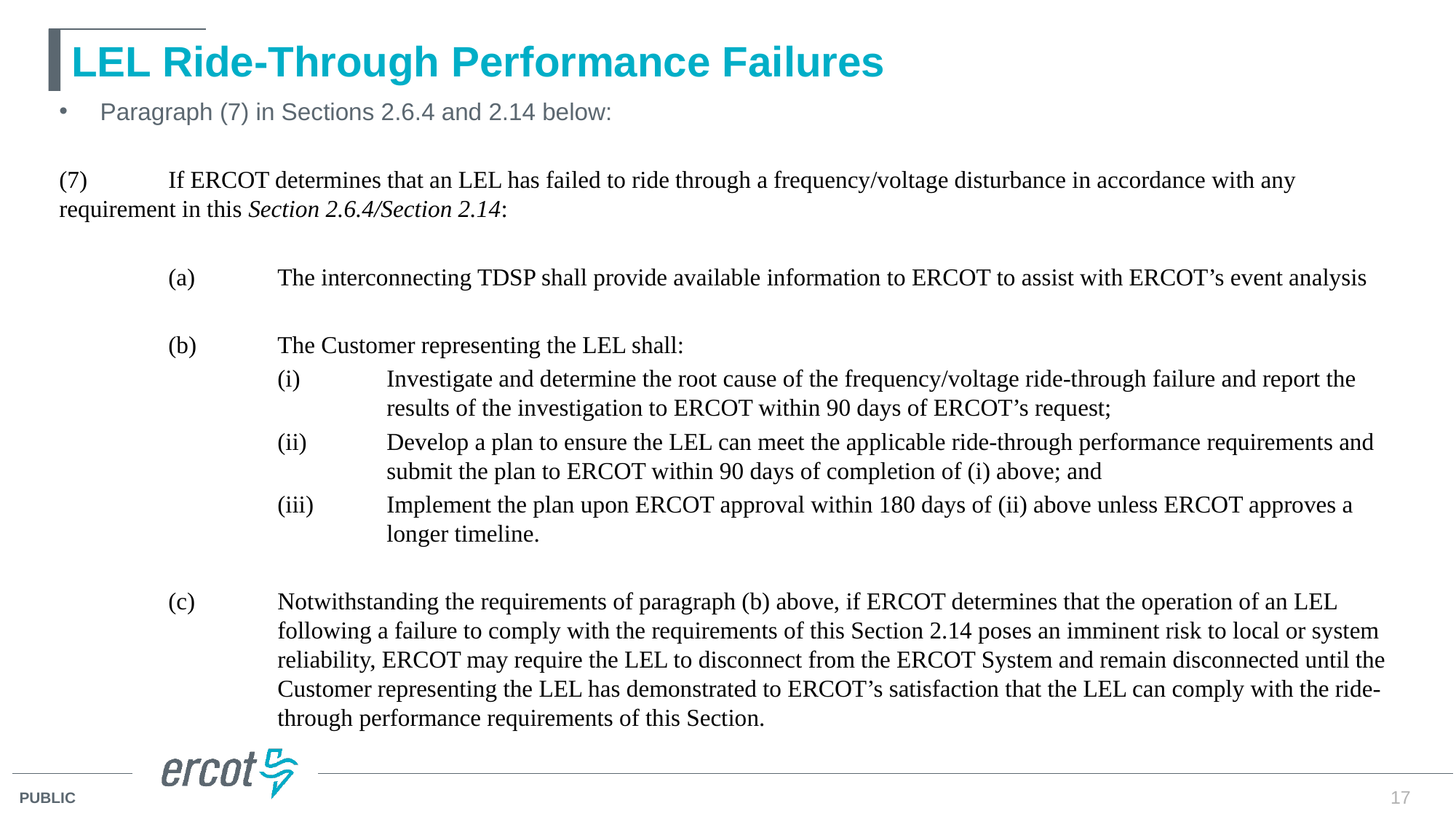

# LEL Ride-Through Performance Failures
Paragraph (7) in Sections 2.6.4 and 2.14 below:

(7)	If ERCOT determines that an LEL has failed to ride through a frequency/voltage disturbance in accordance with any 	requirement in this Section 2.6.4/Section 2.14:

	(a)	The interconnecting TDSP shall provide available information to ERCOT to assist with ERCOT’s event analysis

	(b)	The Customer representing the LEL shall:
		(i)	Investigate and determine the root cause of the frequency/voltage ride-through failure and report the 				results of the investigation to ERCOT within 90 days of ERCOT’s request;
		(ii)	Develop a plan to ensure the LEL can meet the applicable ride-through performance requirements and 			submit the plan to ERCOT within 90 days of completion of (i) above; and
		(iii)	Implement the plan upon ERCOT approval within 180 days of (ii) above unless ERCOT approves a 				longer timeline.

	(c)	Notwithstanding the requirements of paragraph (b) above, if ERCOT determines that the operation of an LEL 			following a failure to comply with the requirements of this Section 2.14 poses an imminent risk to local or system 		reliability, ERCOT may require the LEL to disconnect from the ERCOT System and remain disconnected until the 		Customer representing the LEL has demonstrated to ERCOT’s satisfaction that the LEL can comply with the ride-		through performance requirements of this Section.

17